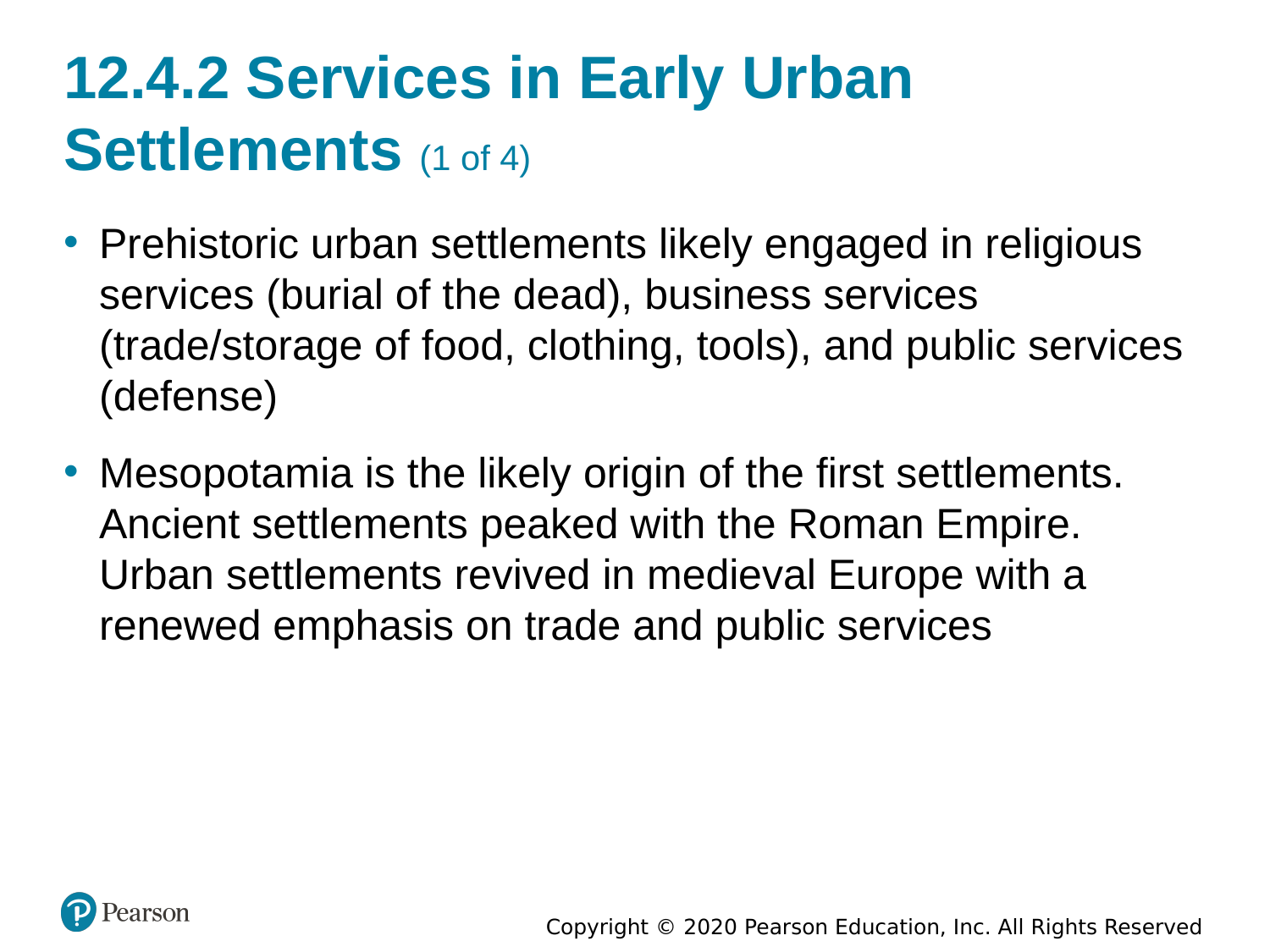

# 12.4.2 Services in Early Urban Settlements (1 of 4)
Prehistoric urban settlements likely engaged in religious services (burial of the dead), business services (trade/storage of food, clothing, tools), and public services (defense)
Mesopotamia is the likely origin of the first settlements. Ancient settlements peaked with the Roman Empire. Urban settlements revived in medieval Europe with a renewed emphasis on trade and public services